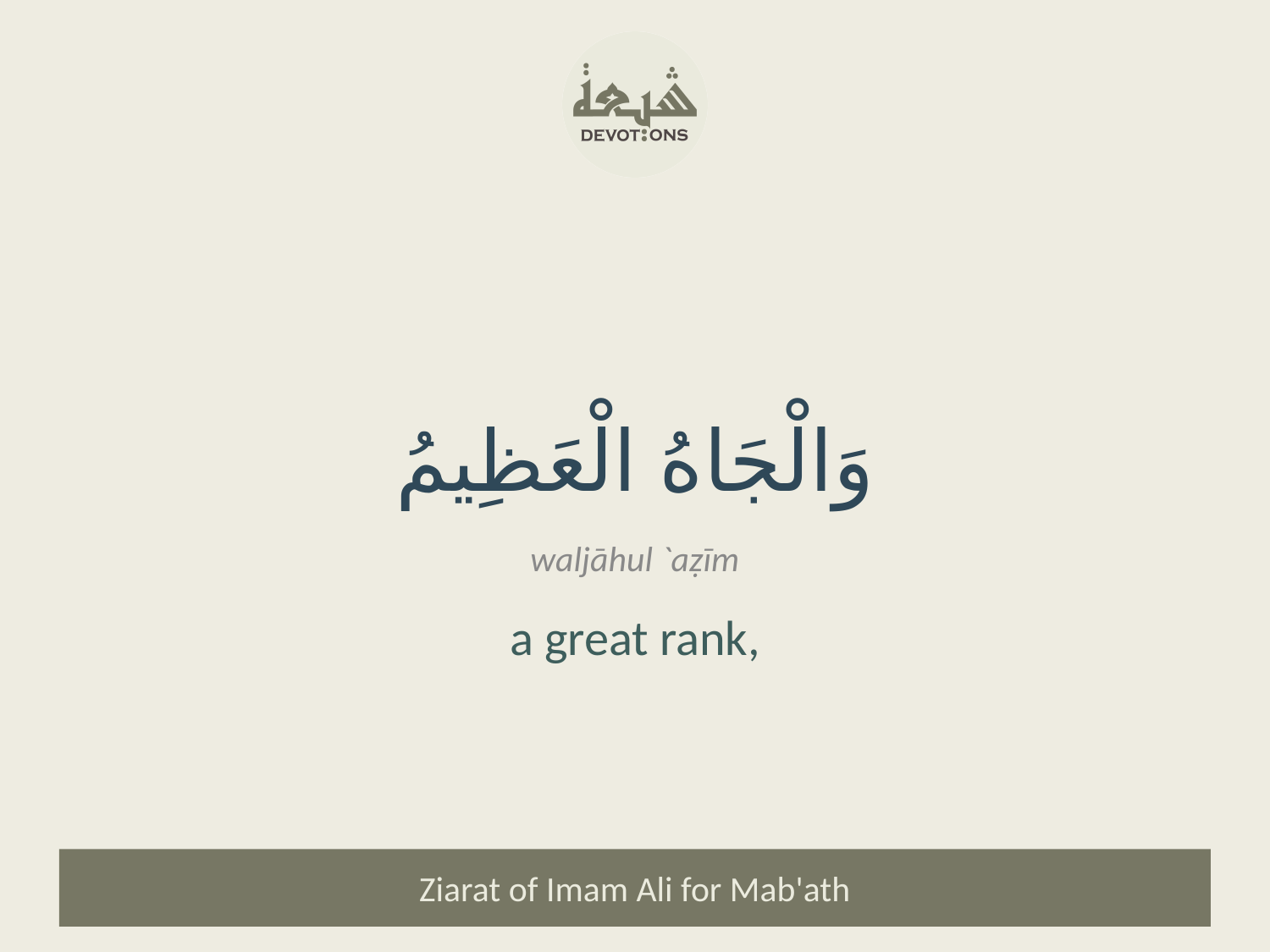

وَالْجَاهُ الْعَظِيمُ
waljāhul `aẓīm
a great rank,
Ziarat of Imam Ali for Mab'ath